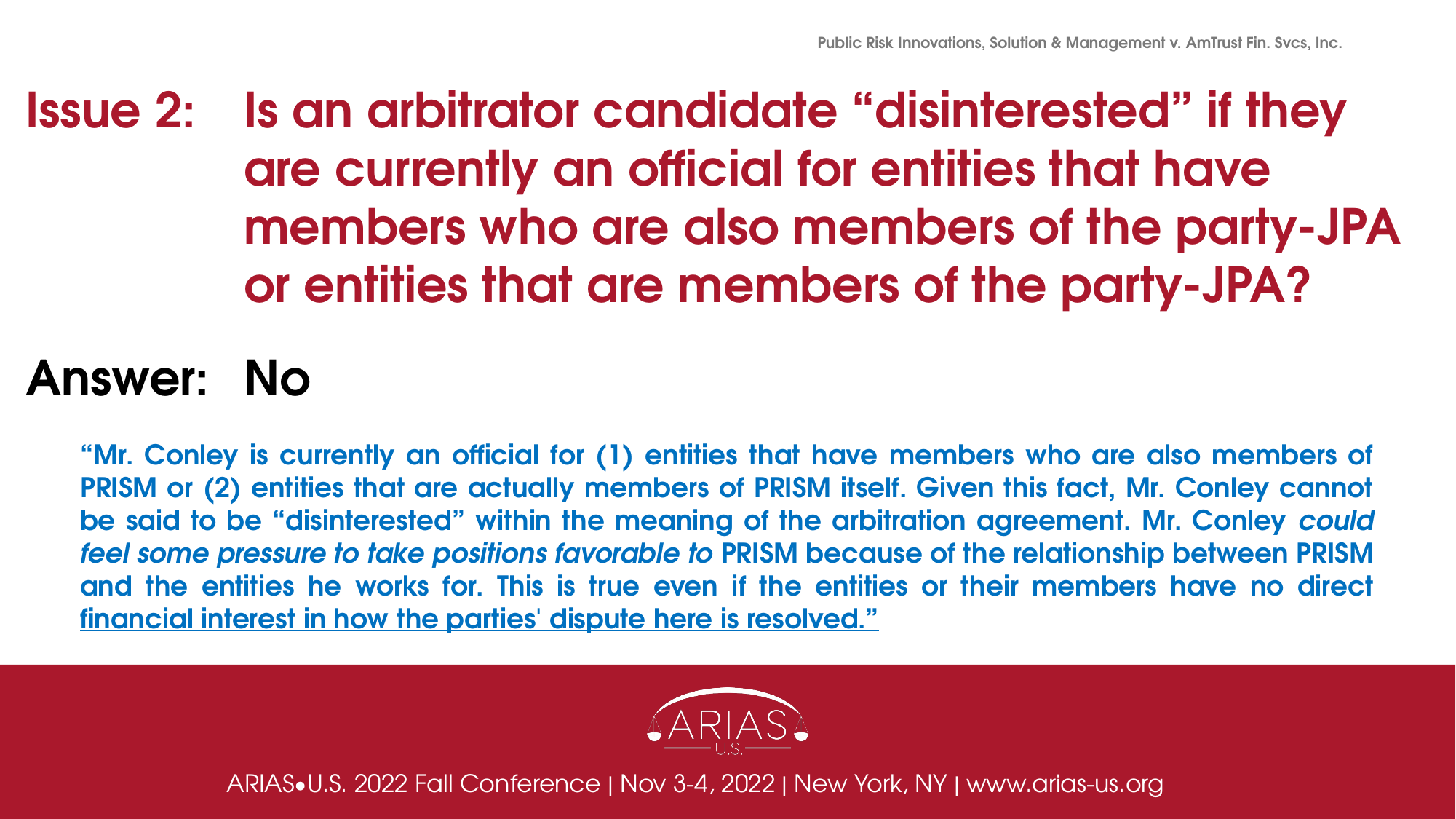

Public Risk Innovations, Solution & Management v. AmTrust Fin. Svcs, Inc.
# Issue 2: 	Is an arbitrator candidate “disinterested” if they are currently an official for entities that have members who are also members of the party-JPA or entities that are members of the party-JPA?
Answer: 	No

“Mr. Conley is currently an official for (1) entities that have members who are also members of PRISM or (2) entities that are actually members of PRISM itself. Given this fact, Mr. Conley cannot be said to be “disinterested” within the meaning of the arbitration agreement. Mr. Conley could feel some pressure to take positions favorable to PRISM because of the relationship between PRISM and the entities he works for. This is true even if the entities or their members have no direct financial interest in how the parties' dispute here is resolved.”